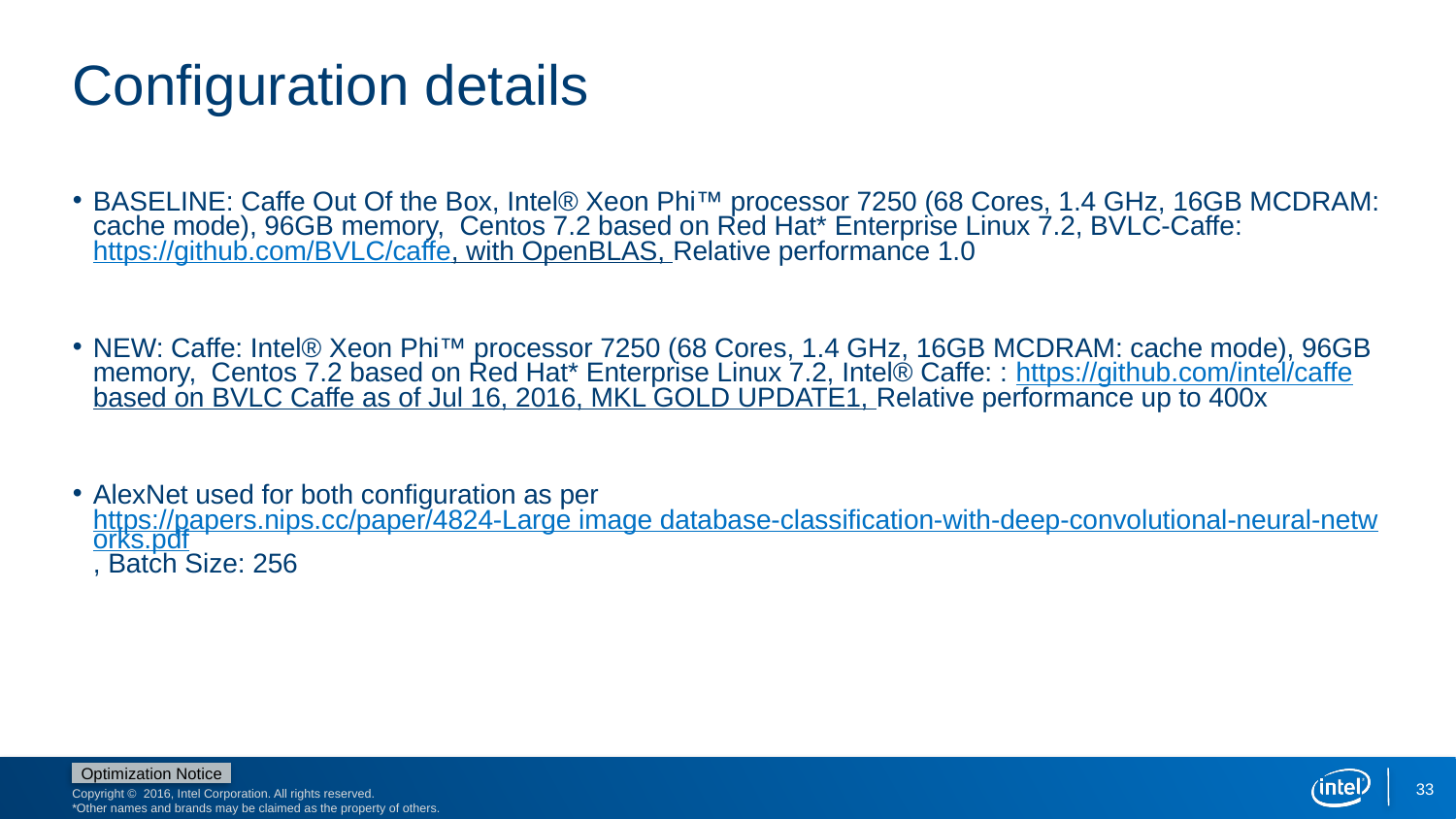

# Configuration details
BASELINE: Caffe Out Of the Box, Intel® Xeon Phi™ processor 7250 (68 Cores, 1.4 GHz, 16GB MCDRAM: cache mode), 96GB memory,  Centos 7.2 based on Red Hat* Enterprise Linux 7.2, BVLC-Caffe: https://github.com/BVLC/caffe, with OpenBLAS, Relative performance 1.0

NEW: Caffe: Intel® Xeon Phi™ processor 7250 (68 Cores, 1.4 GHz, 16GB MCDRAM: cache mode), 96GB memory,  Centos 7.2 based on Red Hat* Enterprise Linux 7.2, Intel® Caffe: : https://github.com/intel/caffe based on BVLC Caffe as of Jul 16, 2016, MKL GOLD UPDATE1, Relative performance up to 400x

AlexNet used for both configuration as per https://papers.nips.cc/paper/4824-Large image database-classification-with-deep-convolutional-neural-networks.pdf, Batch Size: 256

33